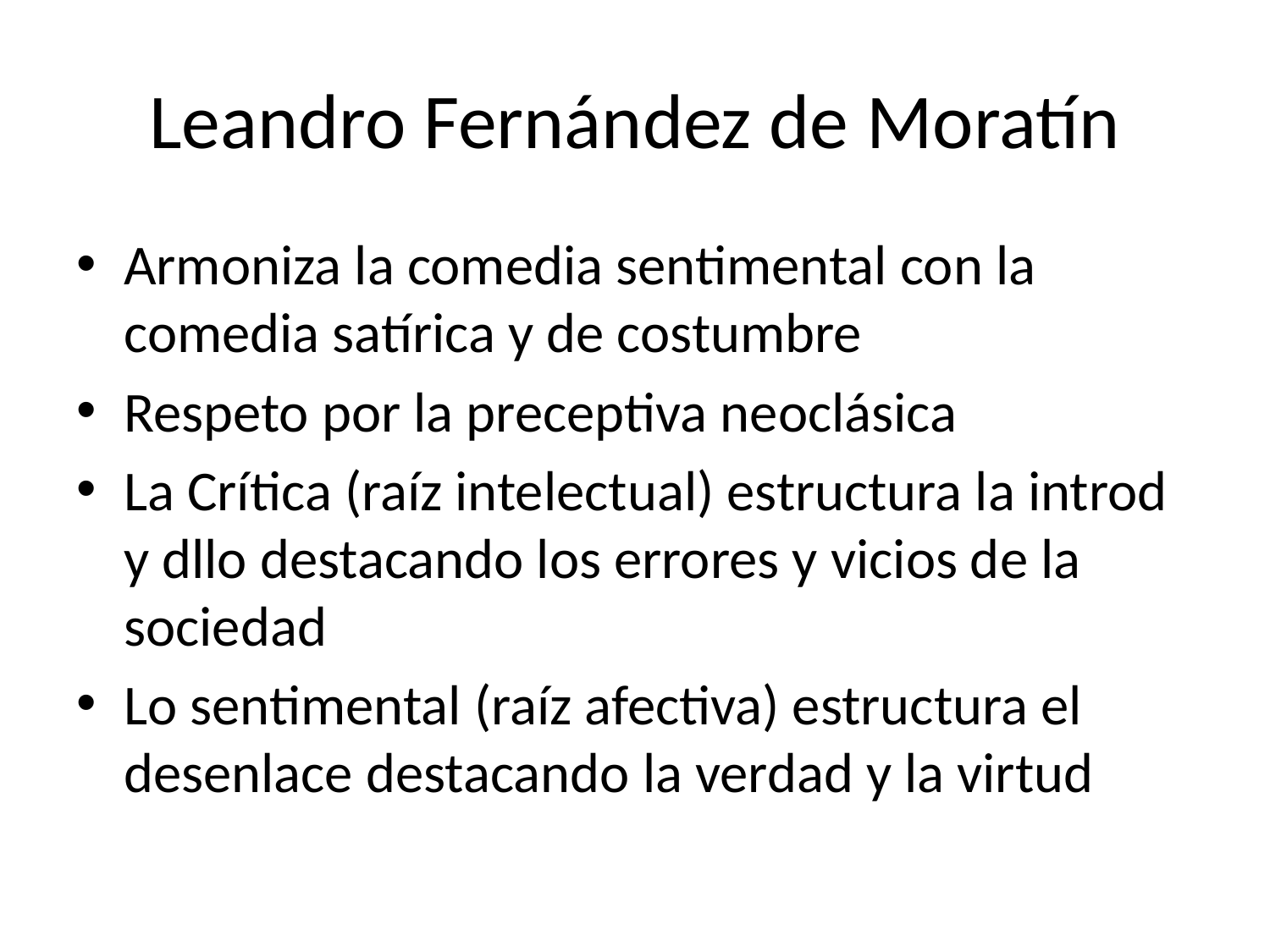

# Leandro Fernández de Moratín
Armoniza la comedia sentimental con la comedia satírica y de costumbre
Respeto por la preceptiva neoclásica
La Crítica (raíz intelectual) estructura la introd y dllo destacando los errores y vicios de la sociedad
Lo sentimental (raíz afectiva) estructura el desenlace destacando la verdad y la virtud